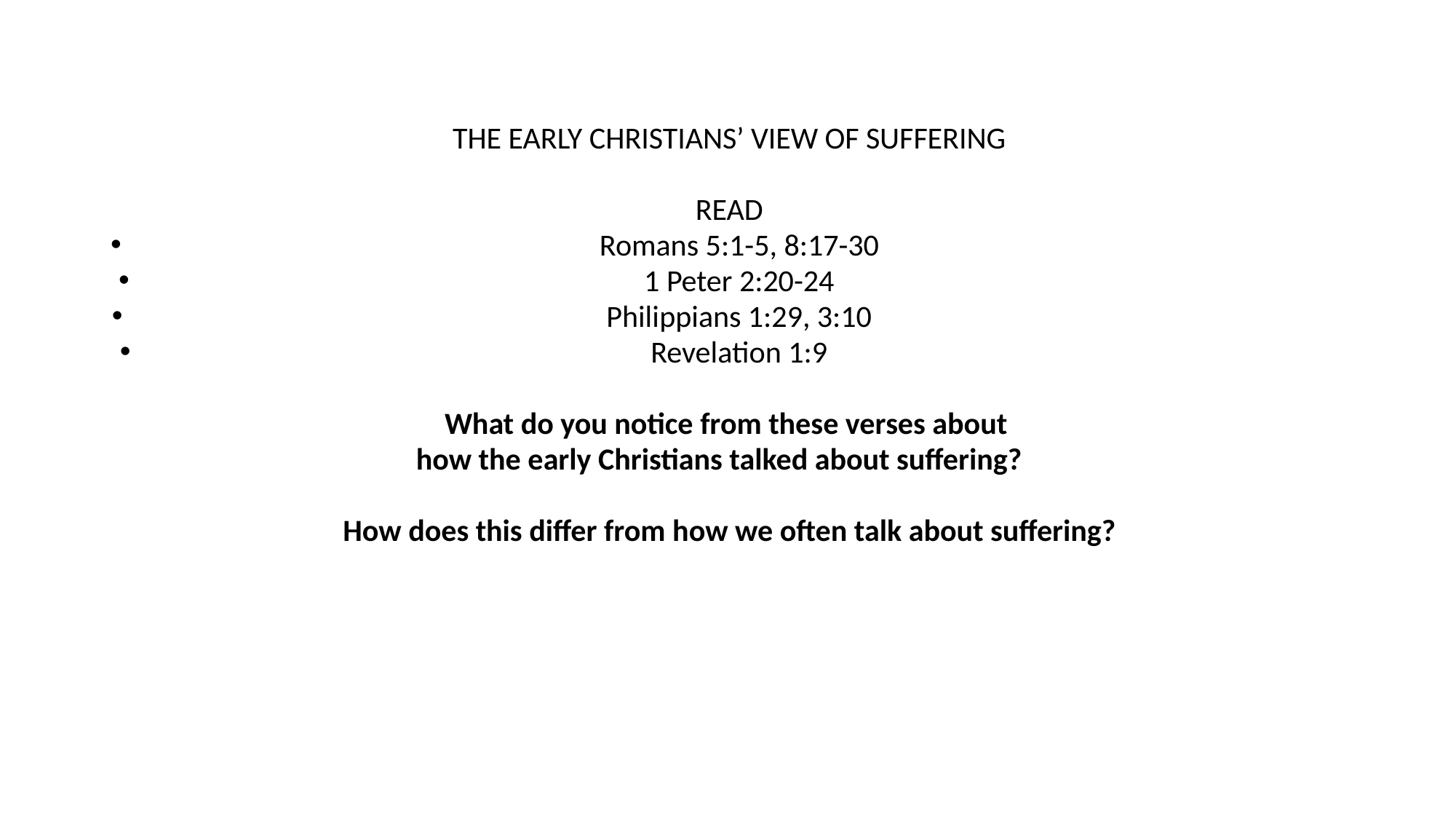

THE EARLY CHRISTIANS’ VIEW OF SUFFERING

READ
Romans 5:1-5, 8:17-30
1 Peter 2:20-24
Philippians 1:29, 3:10
Revelation 1:9

What do you notice from these verses about
how the early Christians talked about suffering?

How does this differ from how we often talk about suffering?